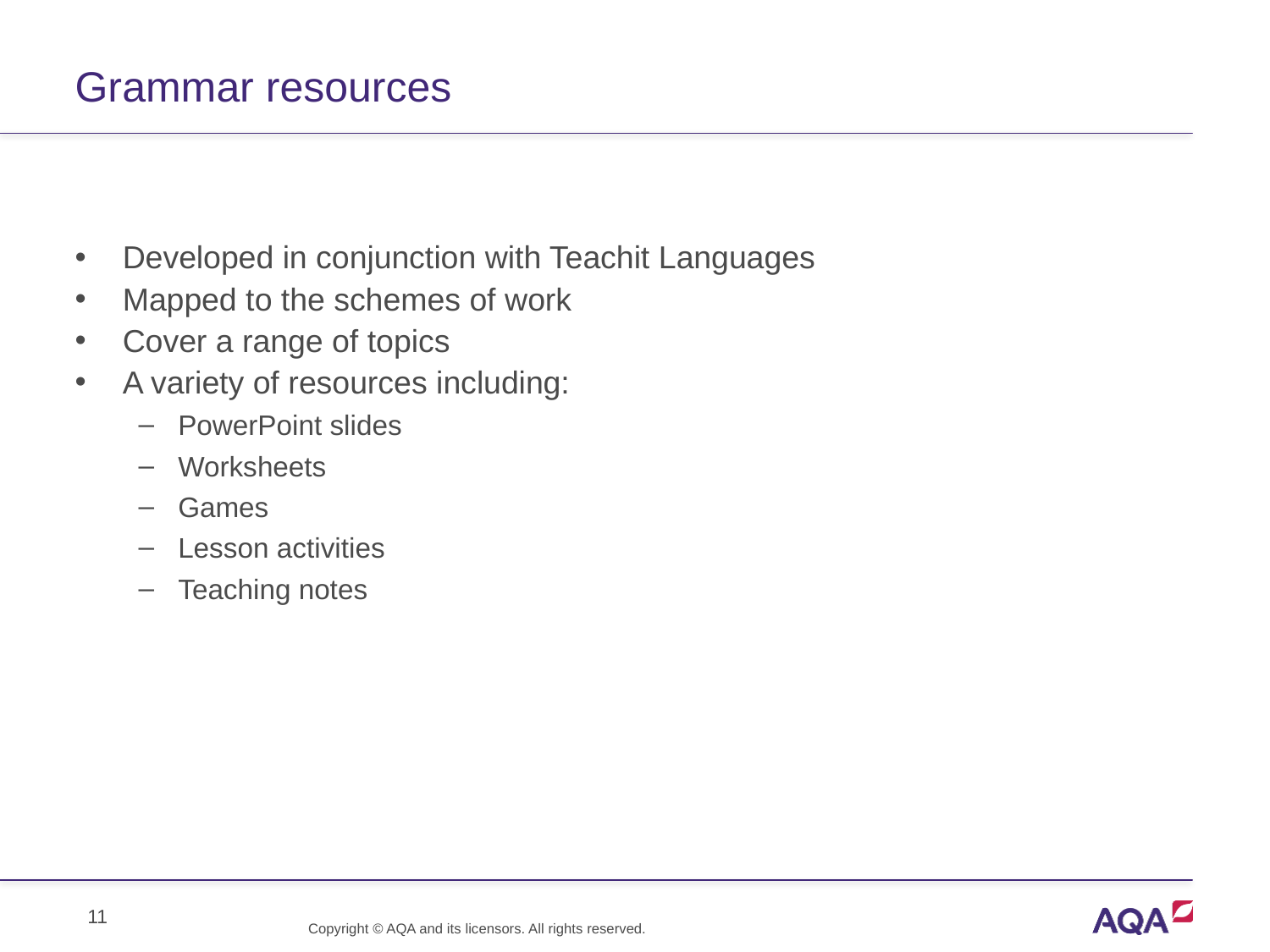

# Grammar resources
Developed in conjunction with Teachit Languages
Mapped to the schemes of work
Cover a range of topics
A variety of resources including:
PowerPoint slides
Worksheets
Games
Lesson activities
Teaching notes
Copyright © AQA and its licensors. All rights reserved.